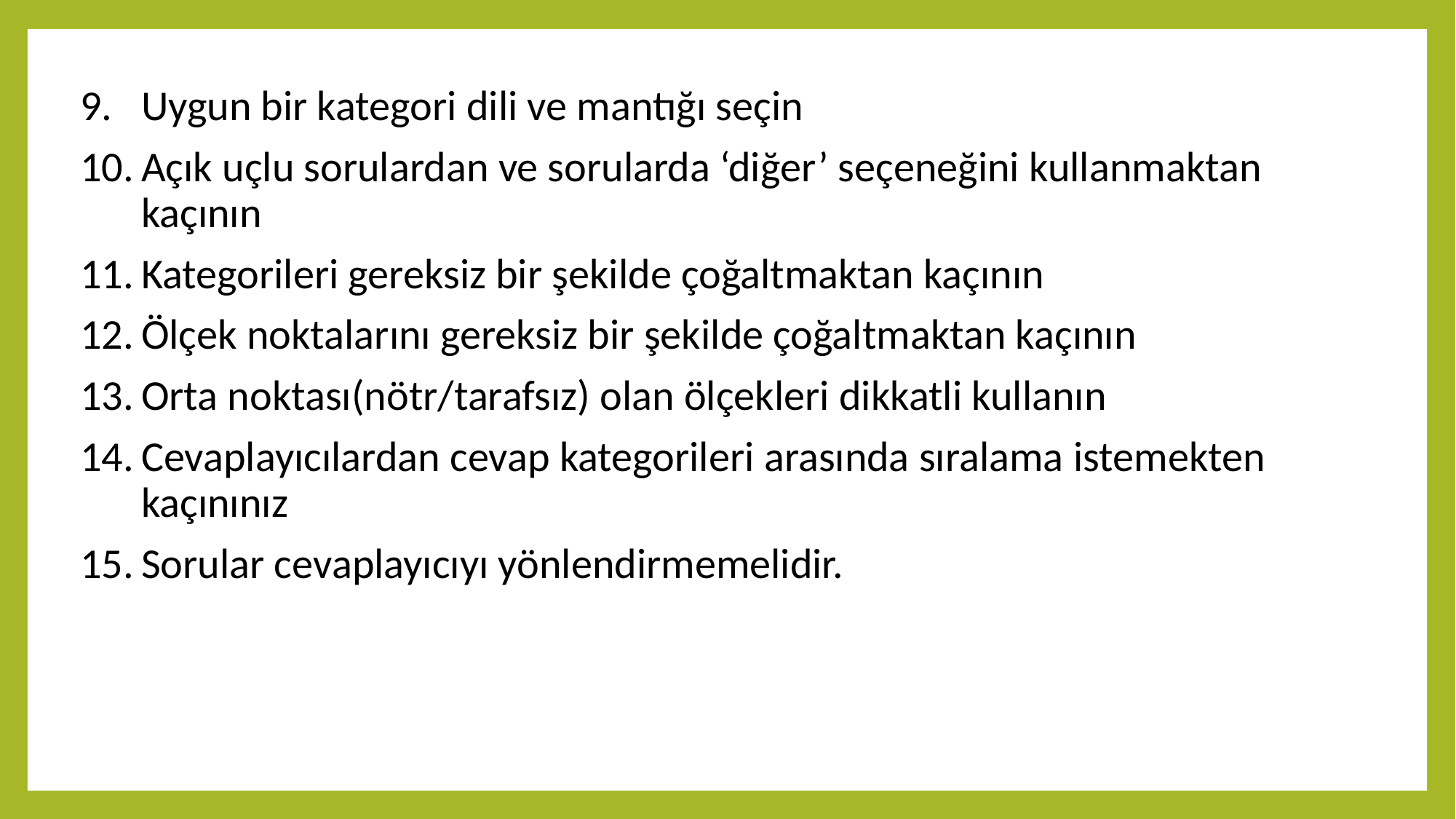

Uygun bir kategori dili ve mantığı seçin
Açık uçlu sorulardan ve sorularda ‘diğer’ seçeneğini kullanmaktan kaçının
Kategorileri gereksiz bir şekilde çoğaltmaktan kaçının
Ölçek noktalarını gereksiz bir şekilde çoğaltmaktan kaçının
Orta noktası(nötr/tarafsız) olan ölçekleri dikkatli kullanın
Cevaplayıcılardan cevap kategorileri arasında sıralama istemekten kaçınınız
Sorular cevaplayıcıyı yönlendirmemelidir.